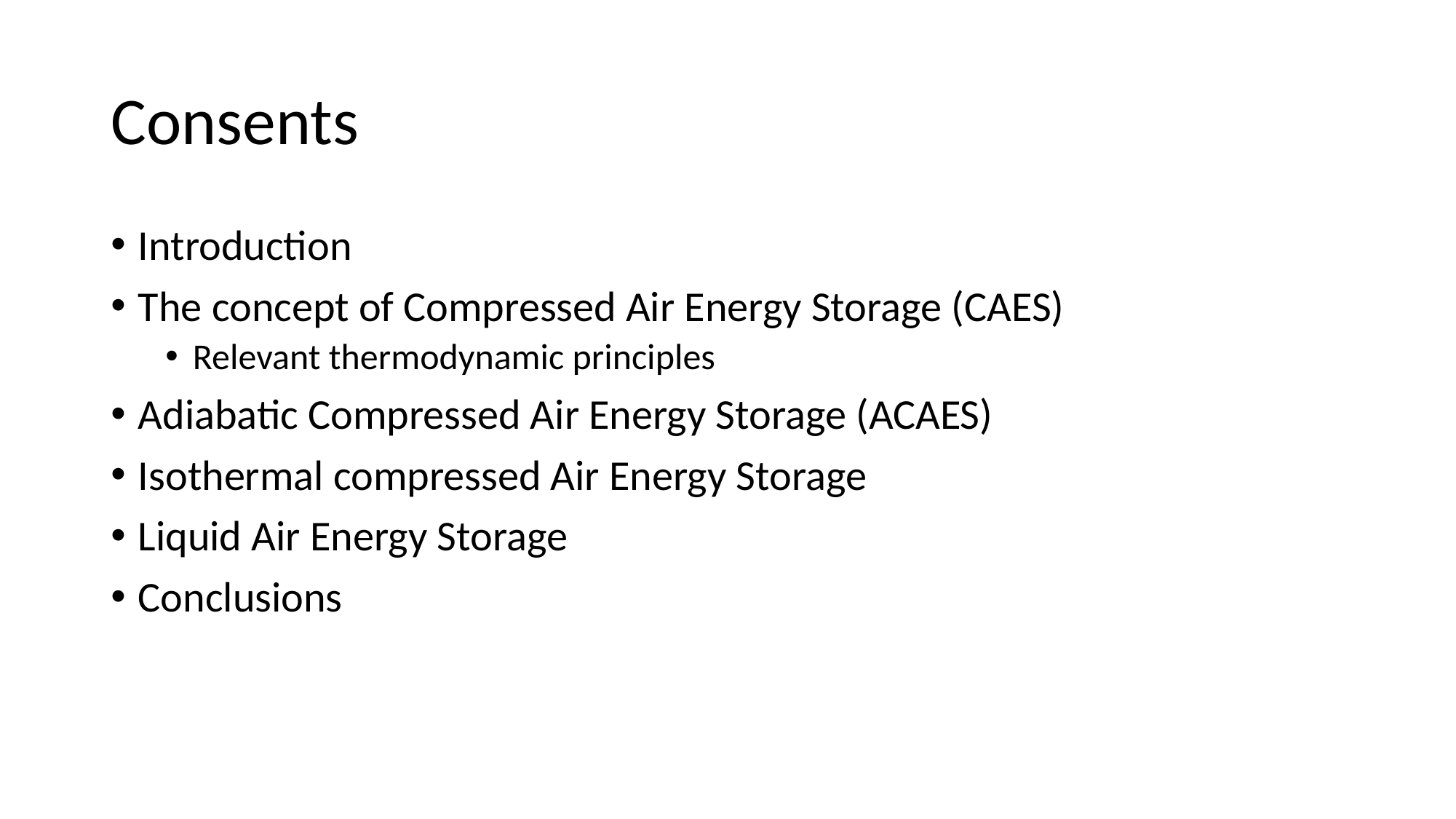

# Consents
Introduction
The concept of Compressed Air Energy Storage (CAES)
Relevant thermodynamic principles
Adiabatic Compressed Air Energy Storage (ACAES)
Isothermal compressed Air Energy Storage
Liquid Air Energy Storage
Conclusions